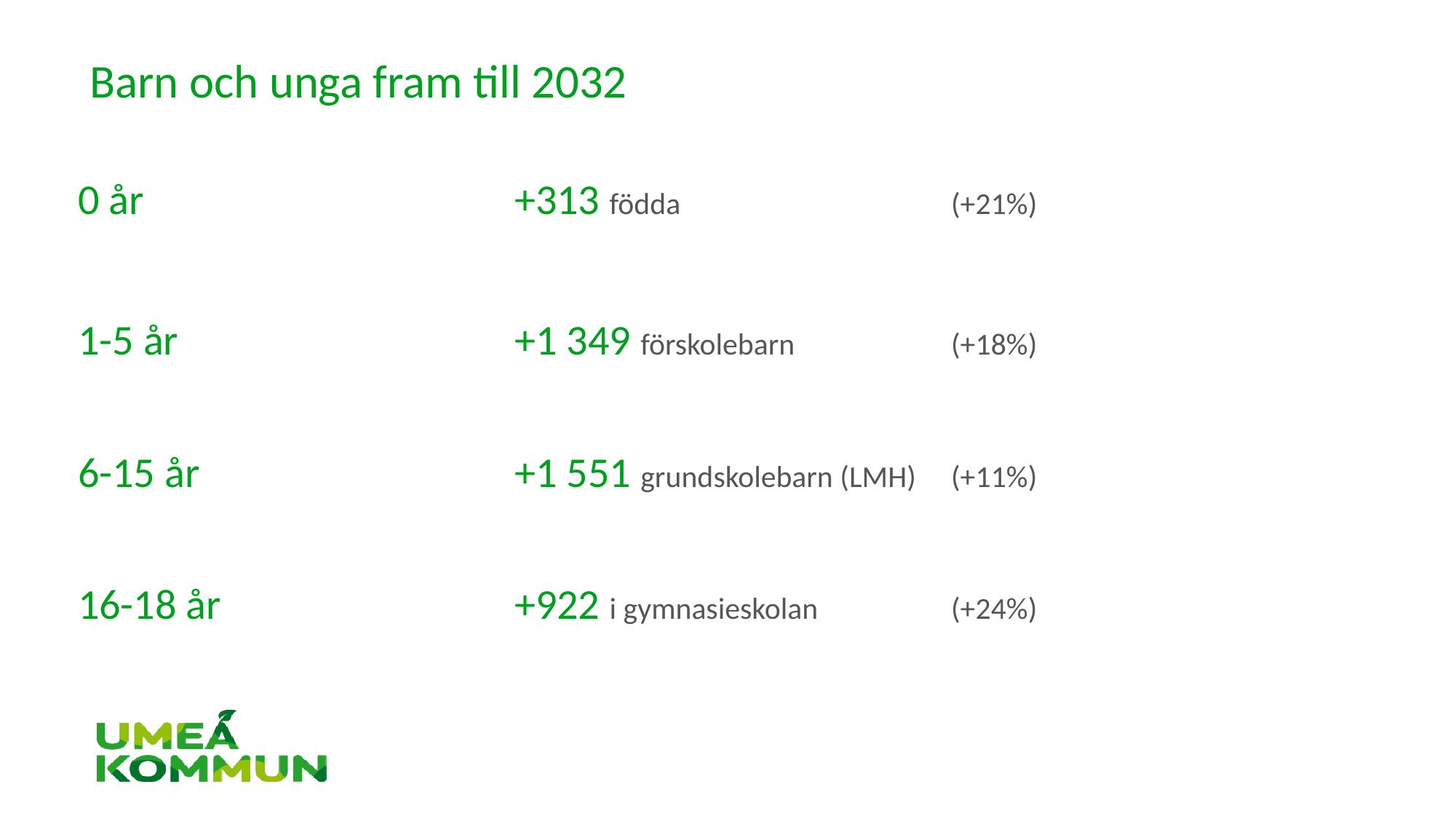

# Barn och unga fram till 2032
0 år				+313 födda			(+21%)

1-5 år				+1 349 förskolebarn		(+18%)

6-15 år			+1 551 grundskolebarn (LMH)	(+11%)

16-18 år			+922 i gymnasieskolan		(+24%)